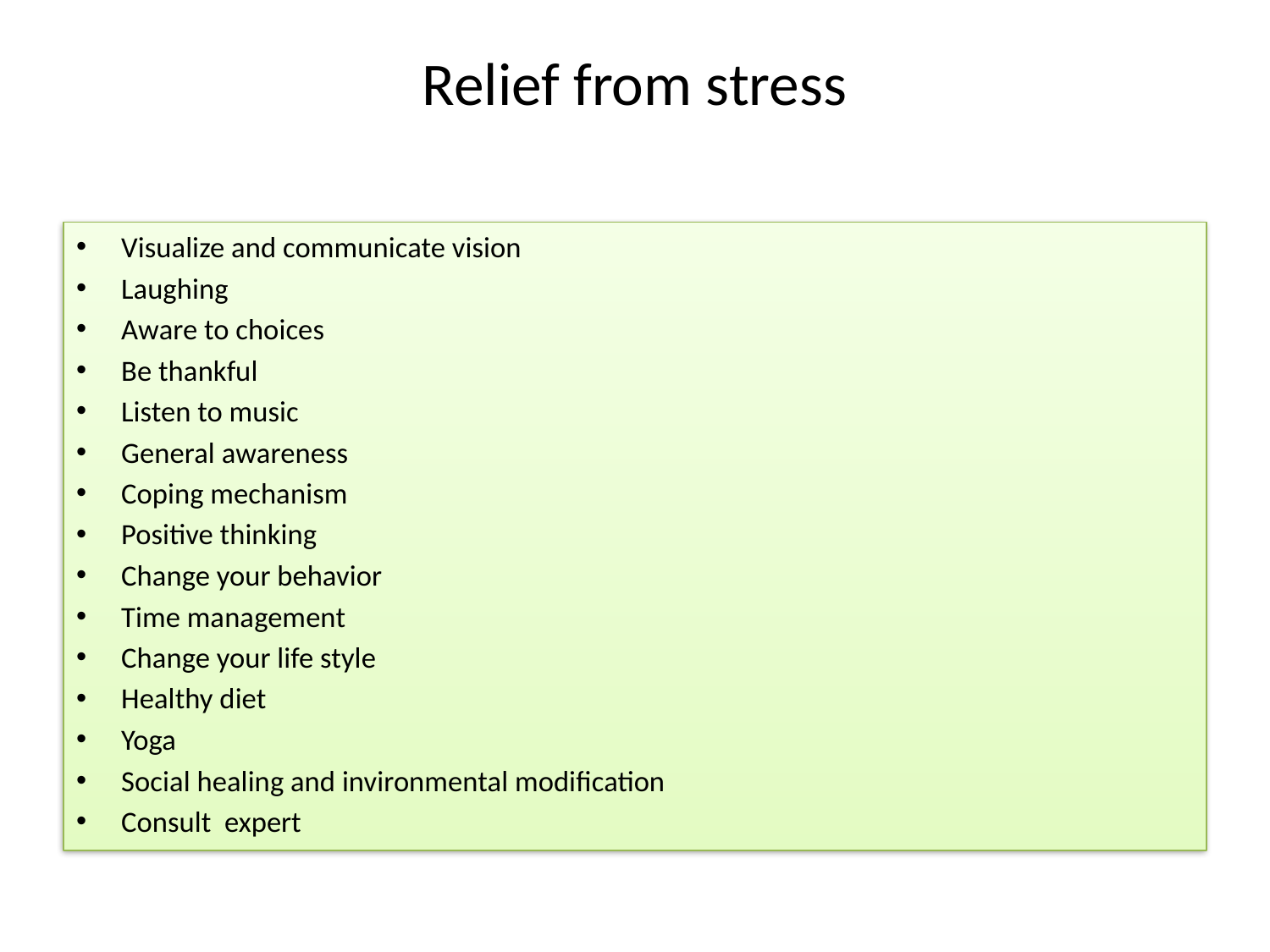

# Relief from stress
Visualize and communicate vision
Laughing
Aware to choices
Be thankful
Listen to music
General awareness
Coping mechanism
Positive thinking
Change your behavior
Time management
Change your life style
Healthy diet
Yoga
Social healing and invironmental modification
Consult  expert